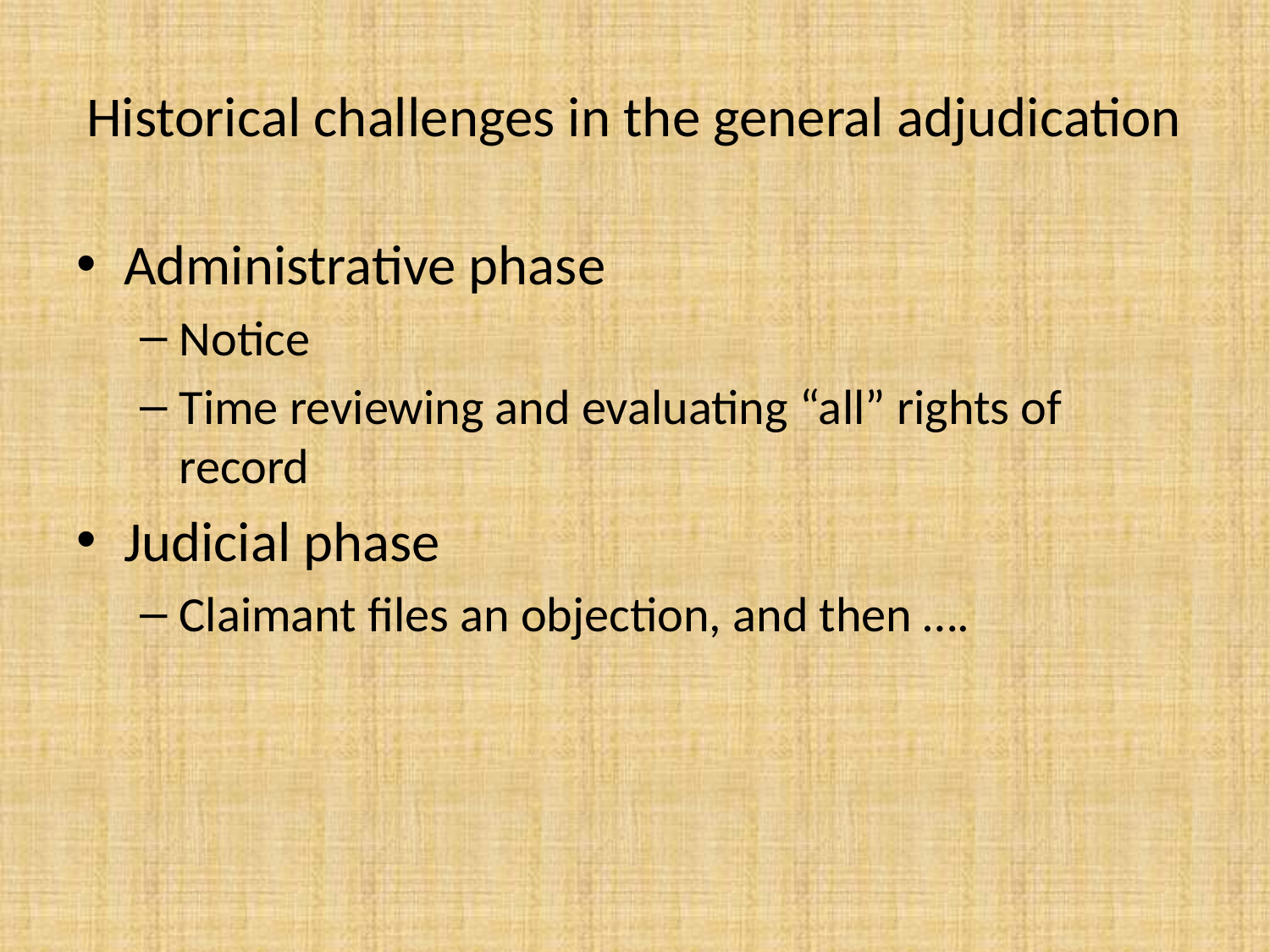

# Historical challenges in the general adjudication
Administrative phase
Notice
Time reviewing and evaluating “all” rights of record
Judicial phase
Claimant files an objection, and then ….